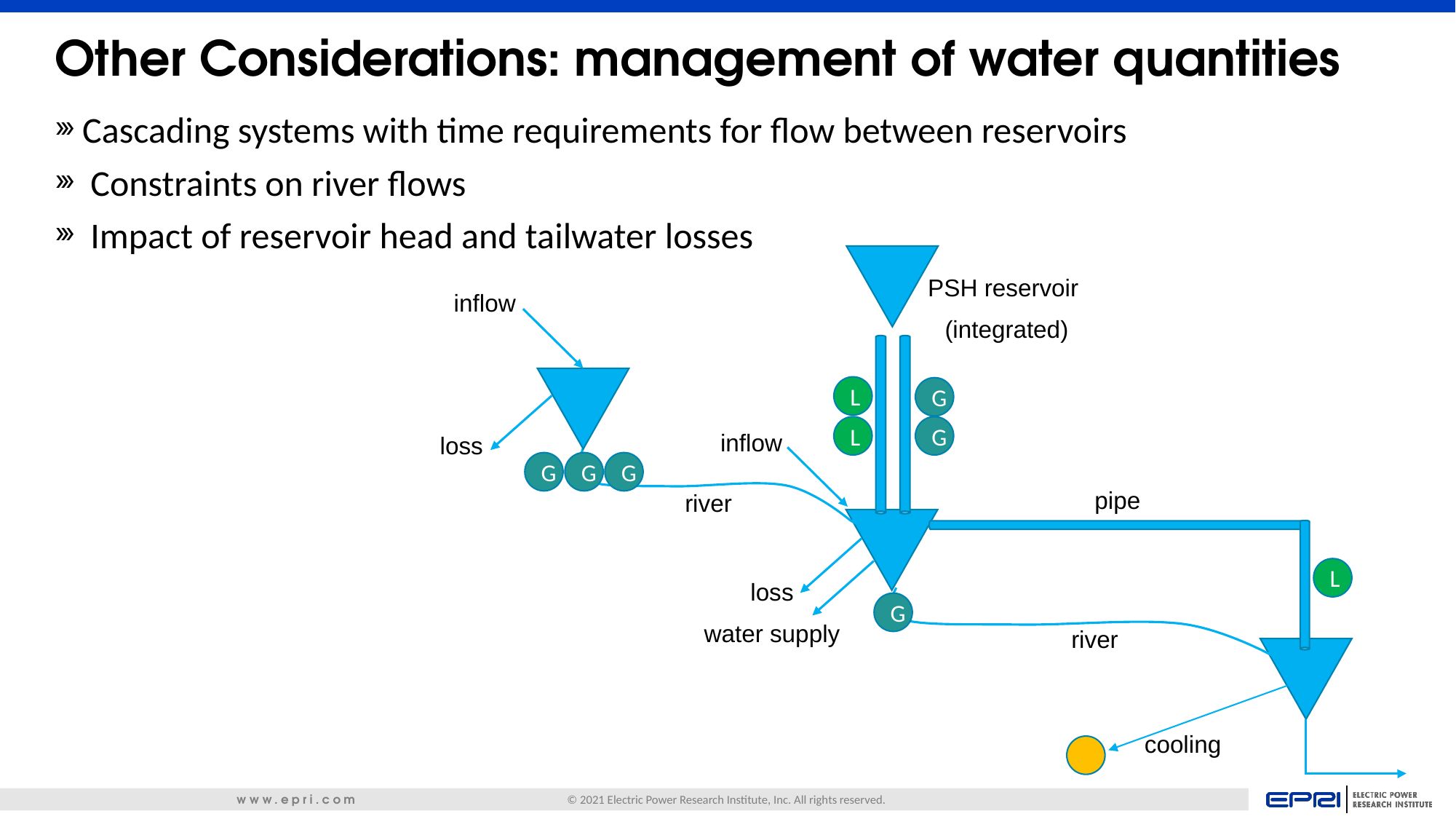

# Other Considerations: management of water quantities
Cascading systems with time requirements for flow between reservoirs
 Constraints on river flows
 Impact of reservoir head and tailwater losses

PSH reservoir
(integrated)
inflow

L
G
L
G
inflow
loss

G
G
G
pipe
river

L
loss
water supply

G
river

cooling